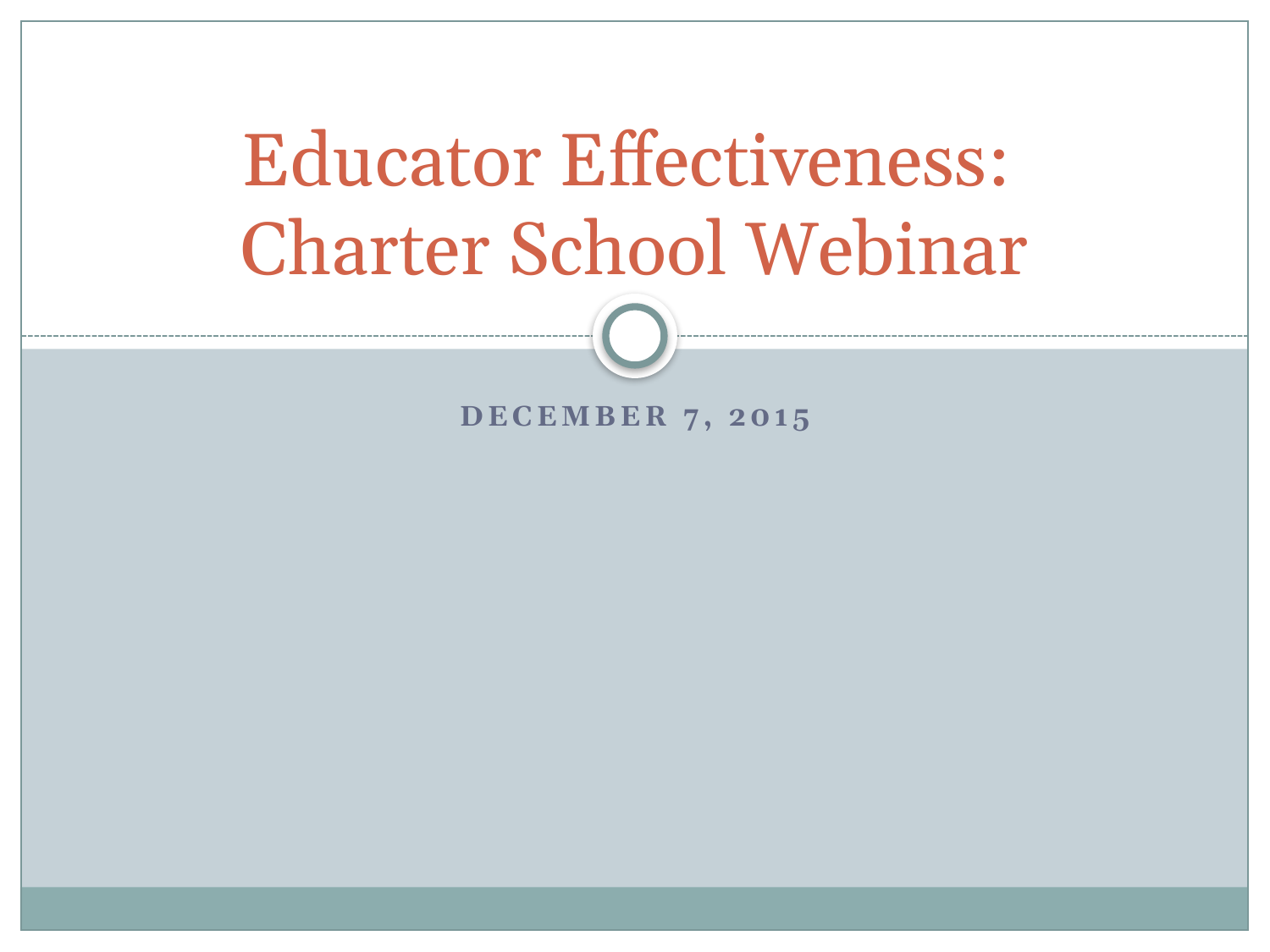

# Educator Effectiveness: Charter School Webinar
December 7, 2015